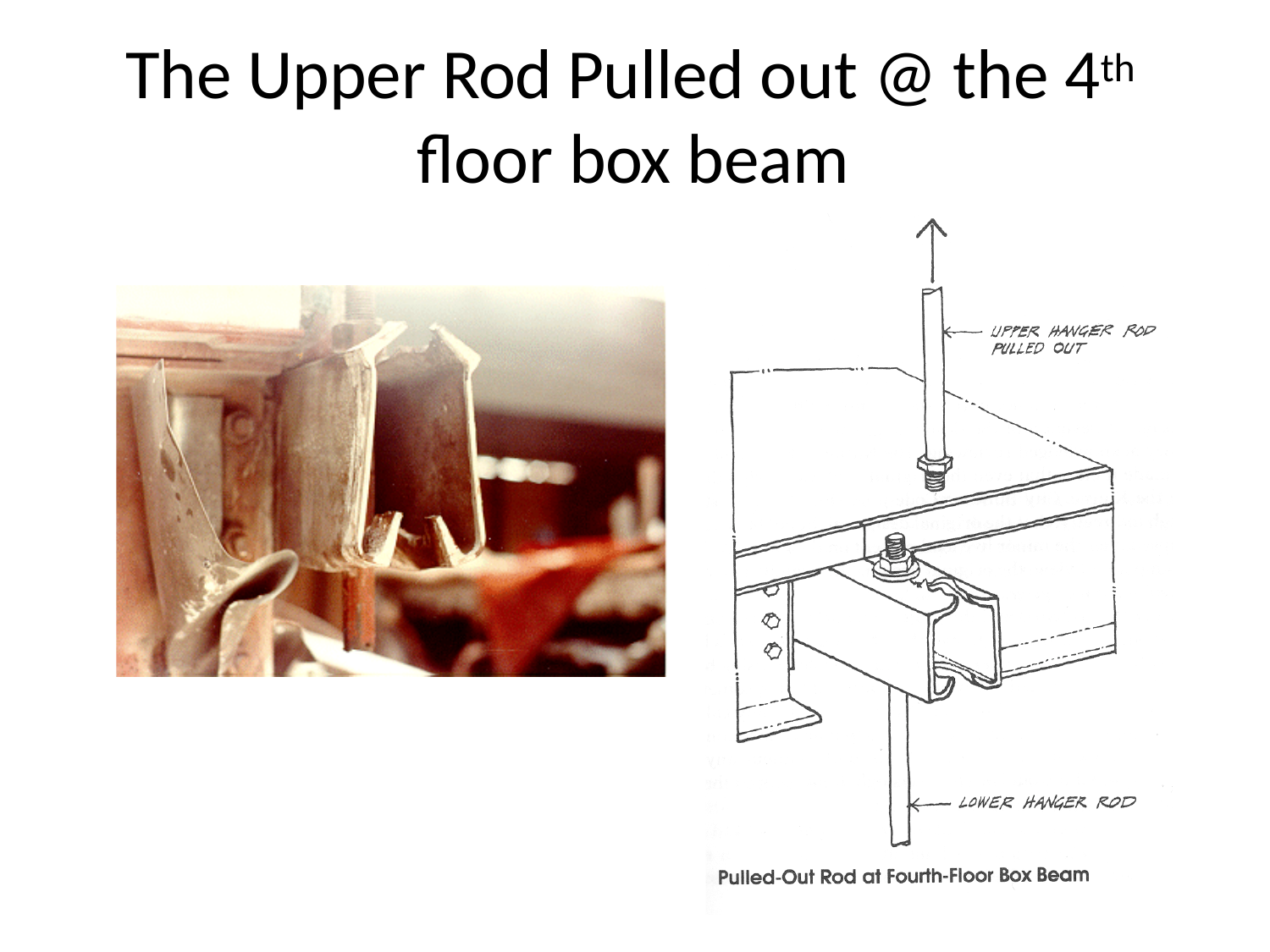

# The Upper Rod Pulled out @ the 4th  floor box beam